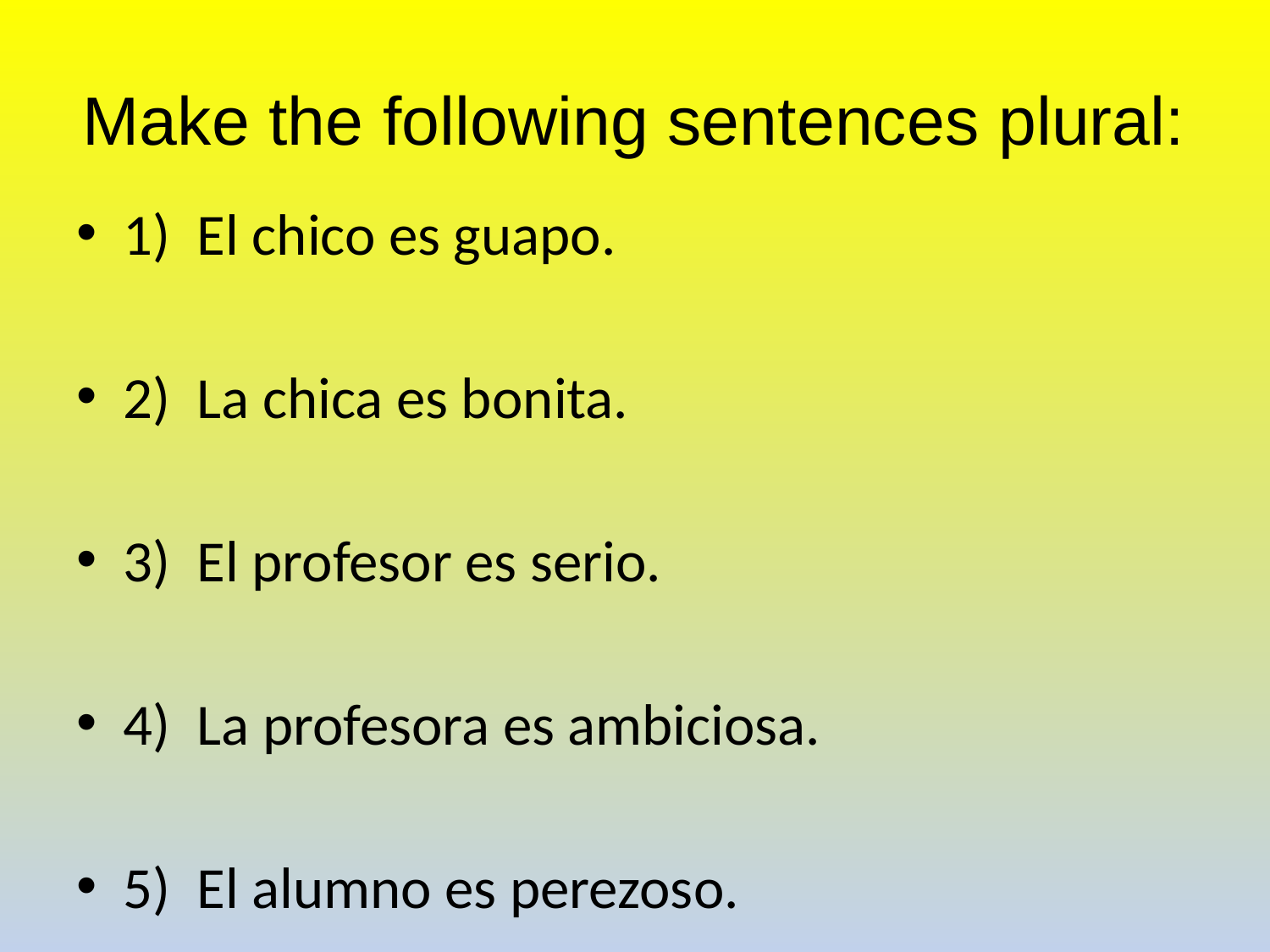

# Make the following sentences plural:
1)  El chico es guapo.

2)  La chica es bonita.

3)  El profesor es serio.

4)  La profesora es ambiciosa.

5)  El alumno es perezoso.